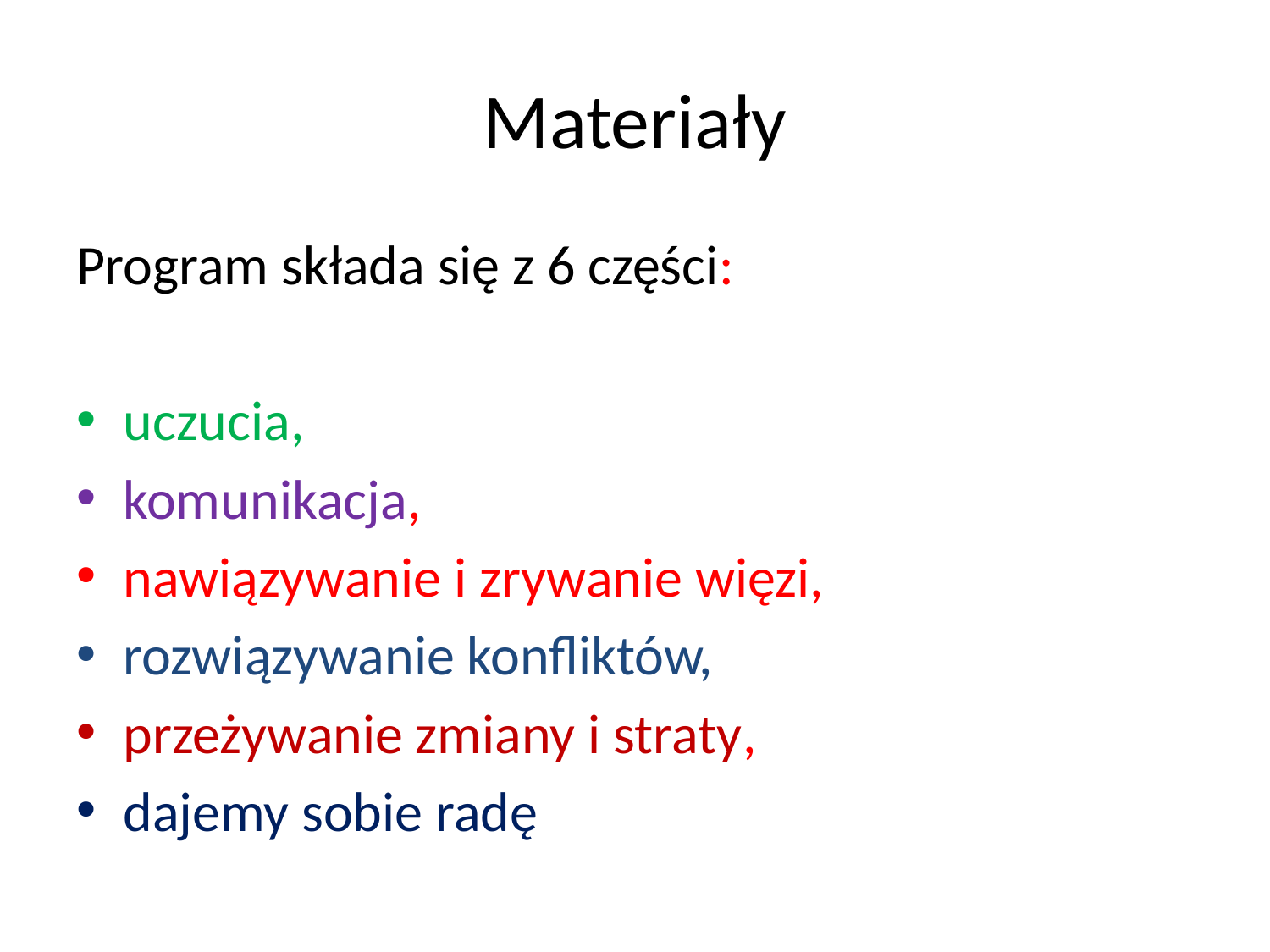

# Materiały
Program składa się z 6 części:

uczucia,
komunikacja,
nawiązywanie i zrywanie więzi,
rozwiązywanie konfliktów,
przeżywanie zmiany i straty,
dajemy sobie radę